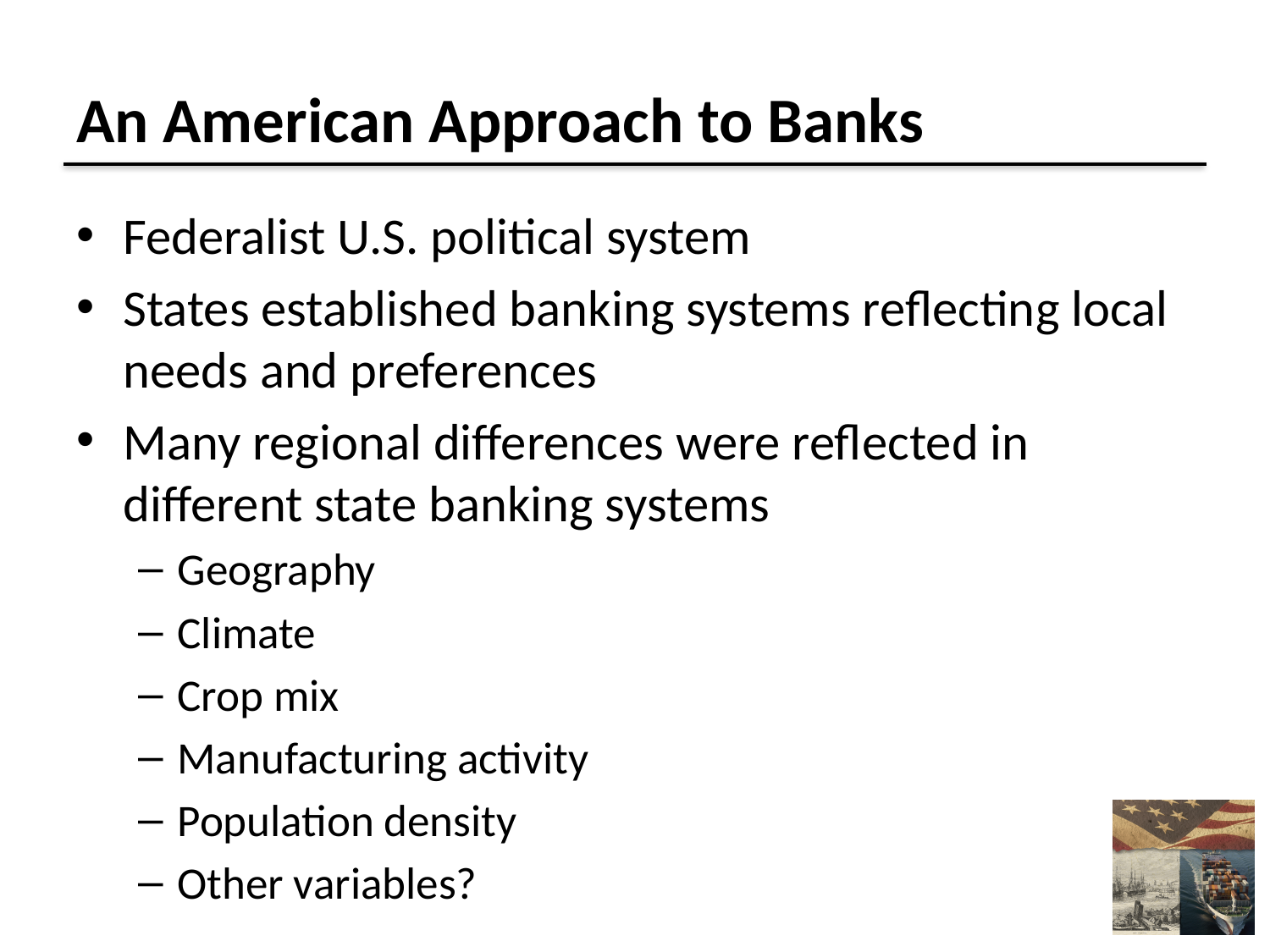

# An American Approach to Banks
Federalist U.S. political system
States established banking systems reflecting local needs and preferences
Many regional differences were reflected in different state banking systems
Geography
Climate
Crop mix
Manufacturing activity
Population density
Other variables?